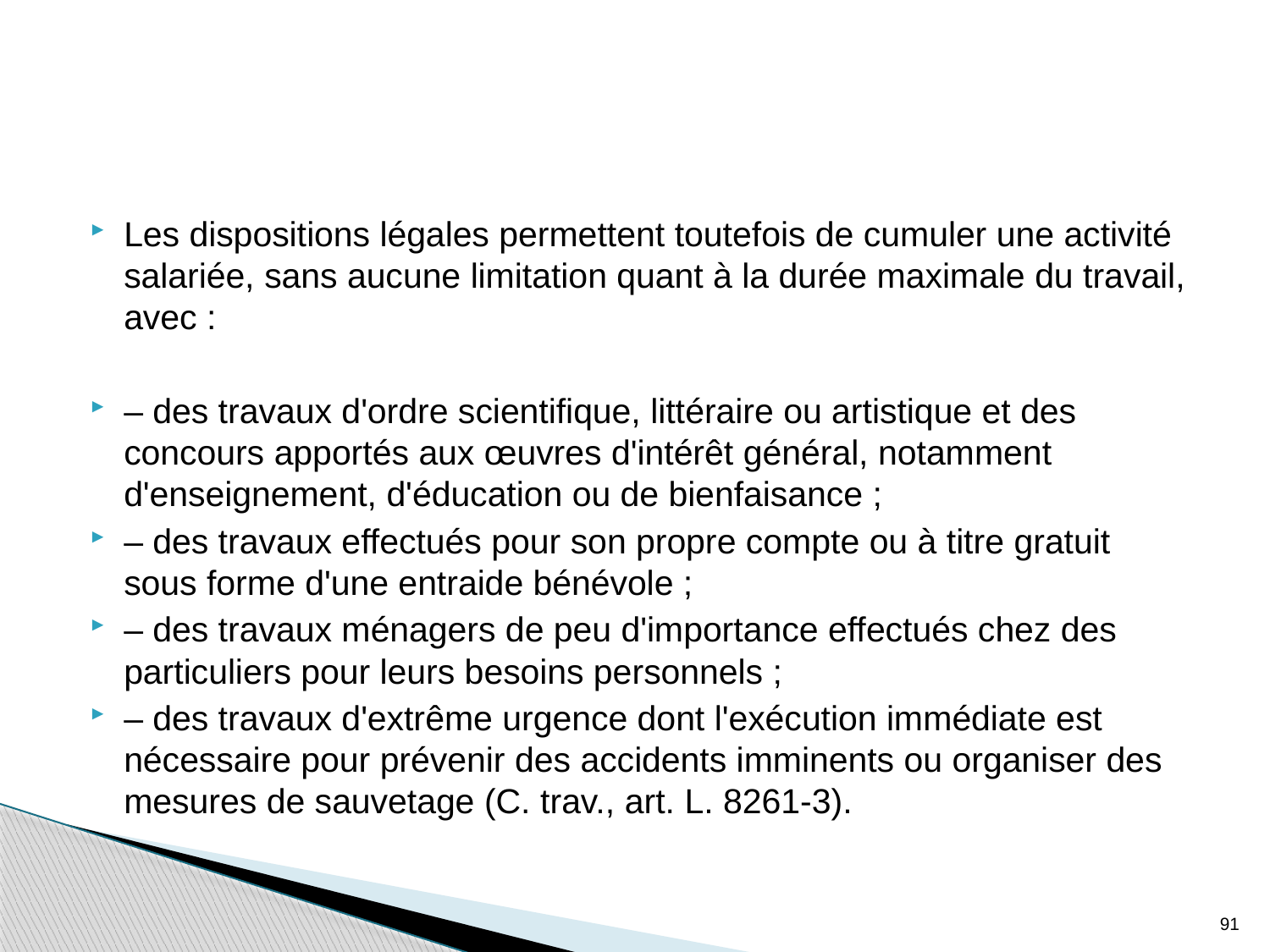

#
Les dispositions légales permettent toutefois de cumuler une activité salariée, sans aucune limitation quant à la durée maximale du travail, avec :

– des travaux d'ordre scientifique, littéraire ou artistique et des concours apportés aux œuvres d'intérêt général, notamment d'enseignement, d'éducation ou de bienfaisance ;
– des travaux effectués pour son propre compte ou à titre gratuit sous forme d'une entraide bénévole ;
– des travaux ménagers de peu d'importance effectués chez des particuliers pour leurs besoins personnels ;
– des travaux d'extrême urgence dont l'exécution immédiate est nécessaire pour prévenir des accidents imminents ou organiser des mesures de sauvetage (C. trav., art. L. 8261-3).

91